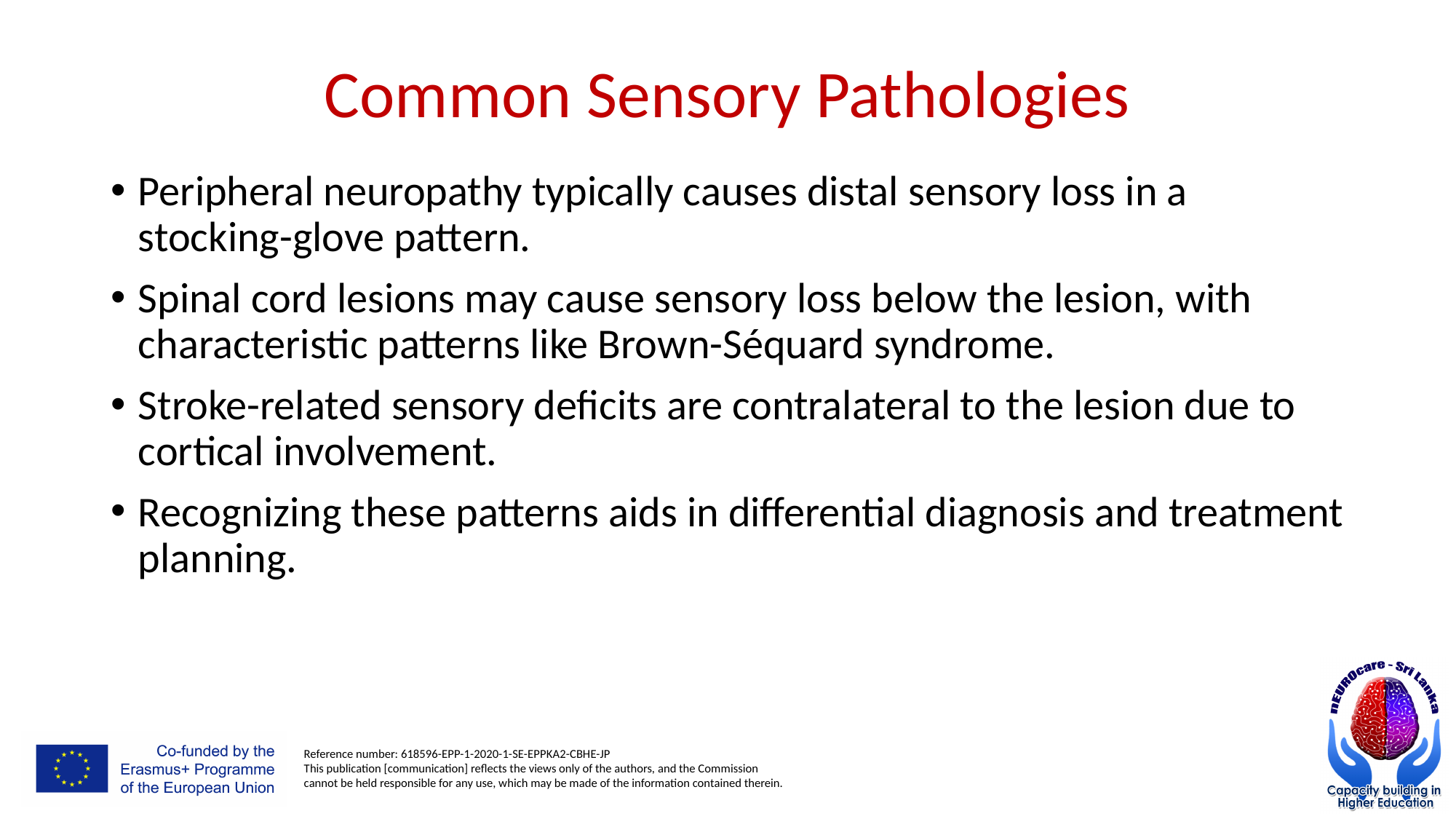

# Common Sensory Pathologies
Peripheral neuropathy typically causes distal sensory loss in a stocking-glove pattern.
Spinal cord lesions may cause sensory loss below the lesion, with characteristic patterns like Brown-Séquard syndrome.
Stroke-related sensory deficits are contralateral to the lesion due to cortical involvement.
Recognizing these patterns aids in differential diagnosis and treatment planning.